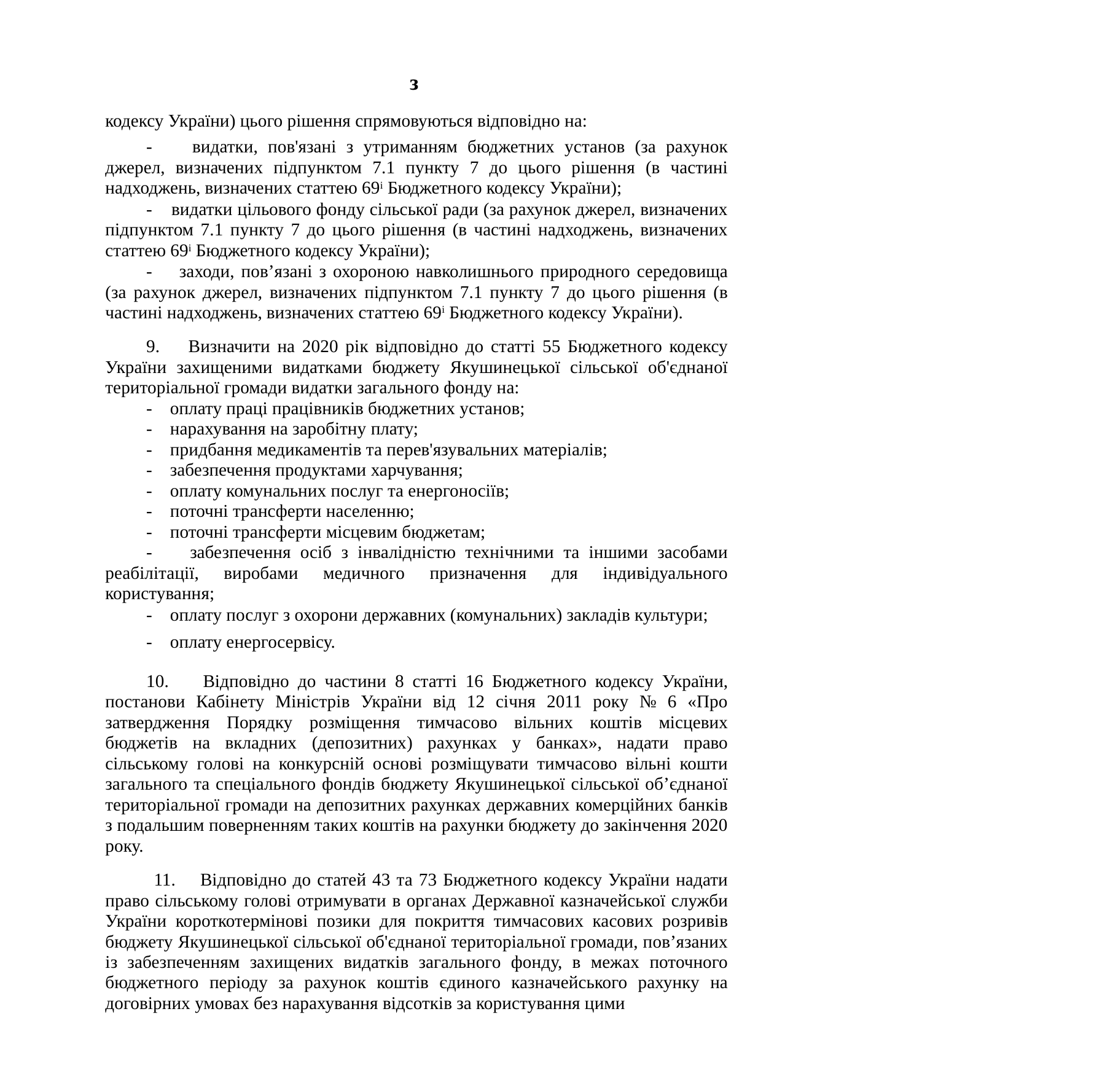

з
кодексу України) цього рішення спрямовуються відповідно на:
-    видатки, пов'язані з утриманням бюджетних установ (за рахунок джерел, визначених підпунктом 7.1 пункту 7 до цього рішення (в частині надходжень, визначених статтею 69і Бюджетного кодексу України);
-    видатки цільового фонду сільської ради (за рахунок джерел, визначених підпунктом 7.1 пункту 7 до цього рішення (в частині надходжень, визначених статтею 69і Бюджетного кодексу України);
-    заходи, пов’язані з охороною навколишнього природного середовища (за рахунок джерел, визначених підпунктом 7.1 пункту 7 до цього рішення (в частині надходжень, визначених статтею 69і Бюджетного кодексу України).
9.    Визначити на 2020 рік відповідно до статті 55 Бюджетного кодексу України захищеними видатками бюджету Якушинецької сільської об'єднаної територіальної громади видатки загального фонду на:
-    оплату праці працівників бюджетних установ;
-    нарахування на заробітну плату;
-    придбання медикаментів та перев'язувальних матеріалів;
-    забезпечення продуктами харчування;
-    оплату комунальних послуг та енергоносіїв;
-    поточні трансферти населенню;
-    поточні трансферти місцевим бюджетам;
-    забезпечення осіб з інвалідністю технічними та іншими засобами реабілітації, виробами медичного призначення для індивідуального користування;
-    оплату послуг з охорони державних (комунальних) закладів культури;
-    оплату енергосервісу.
10.    Відповідно до частини 8 статті 16 Бюджетного кодексу України, постанови Кабінету Міністрів України від 12 січня 2011 року № 6 «Про затвердження Порядку розміщення тимчасово вільних коштів місцевих бюджетів на вкладних (депозитних) рахунках у банках», надати право сільському голові на конкурсній основі розміщувати тимчасово вільні кошти загального та спеціального фондів бюджету Якушинецької сільської об’єднаної територіальної громади на депозитних рахунках державних комерційних банків з подальшим поверненням таких коштів на рахунки бюджету до закінчення 2020 року.
11.    Відповідно до статей 43 та 73 Бюджетного кодексу України надати право сільському голові отримувати в органах Державної казначейської служби України короткотермінові позики для покриття тимчасових касових розривів бюджету Якушинецької сільської об'єднаної територіальної громади, пов’язаних із забезпеченням захищених видатків загального фонду, в межах поточного бюджетного періоду за рахунок коштів єдиного казначейського рахунку на договірних умовах без нарахування відсотків за користування цими